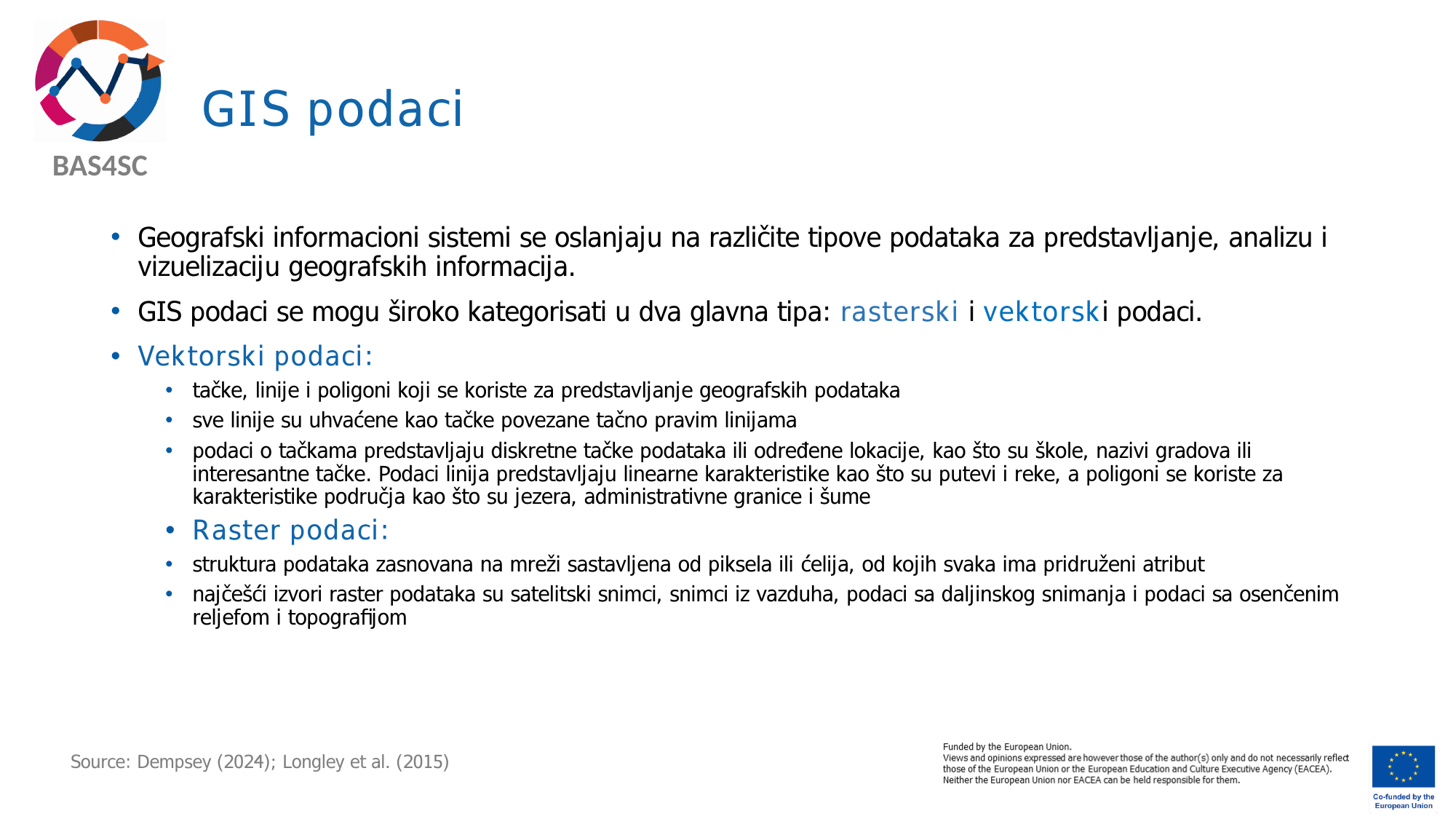

# GIS podaci
Geografski informacioni sistemi se oslanjaju na različite tipove podataka za predstavljanje, analizu i vizuelizaciju geografskih informacija.
GIS podaci se mogu široko kategorisati u dva glavna tipa: rasterski i vektorski podaci.
Vektorski podaci:
tačke, linije i poligoni koji se koriste za predstavljanje geografskih podataka
sve linije su uhvaćene kao tačke povezane tačno pravim linijama
podaci o tačkama predstavljaju diskretne tačke podataka ili određene lokacije, kao što su škole, nazivi gradova ili interesantne tačke. Podaci linija predstavljaju linearne karakteristike kao što su putevi i reke, a poligoni se koriste za karakteristike područja kao što su jezera, administrativne granice i šume
Raster podaci:
struktura podataka zasnovana na mreži sastavljena od piksela ili ćelija, od kojih svaka ima pridruženi atribut
najčešći izvori raster podataka su satelitski snimci, snimci iz vazduha, podaci sa daljinskog snimanja i podaci sa osenčenim reljefom i topografijom
Source: Dempsey (2024); Longley et al. (2015)